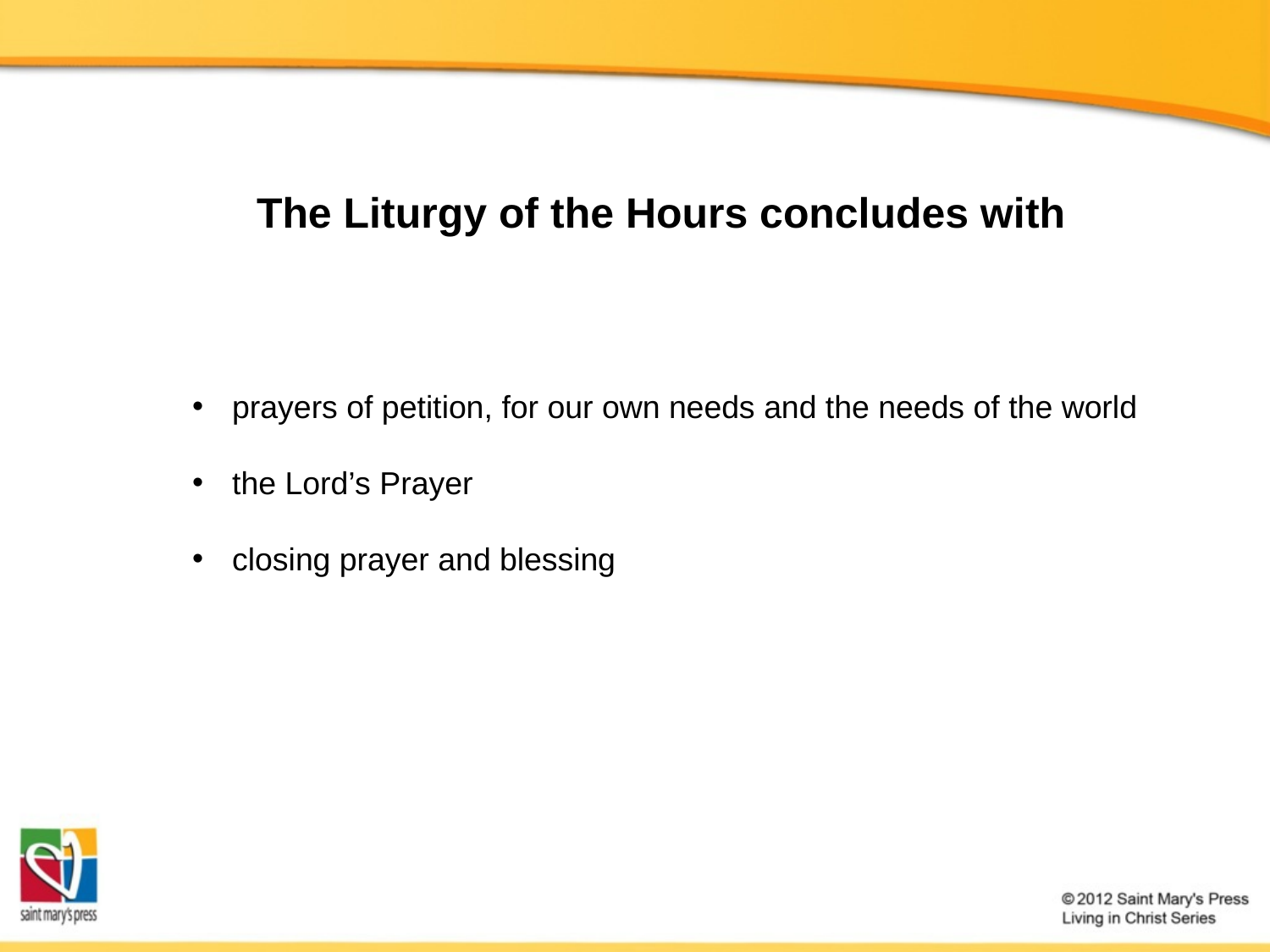

The Liturgy of the Hours concludes with
prayers of petition, for our own needs and the needs of the world

the Lord’s Prayer

closing prayer and blessing